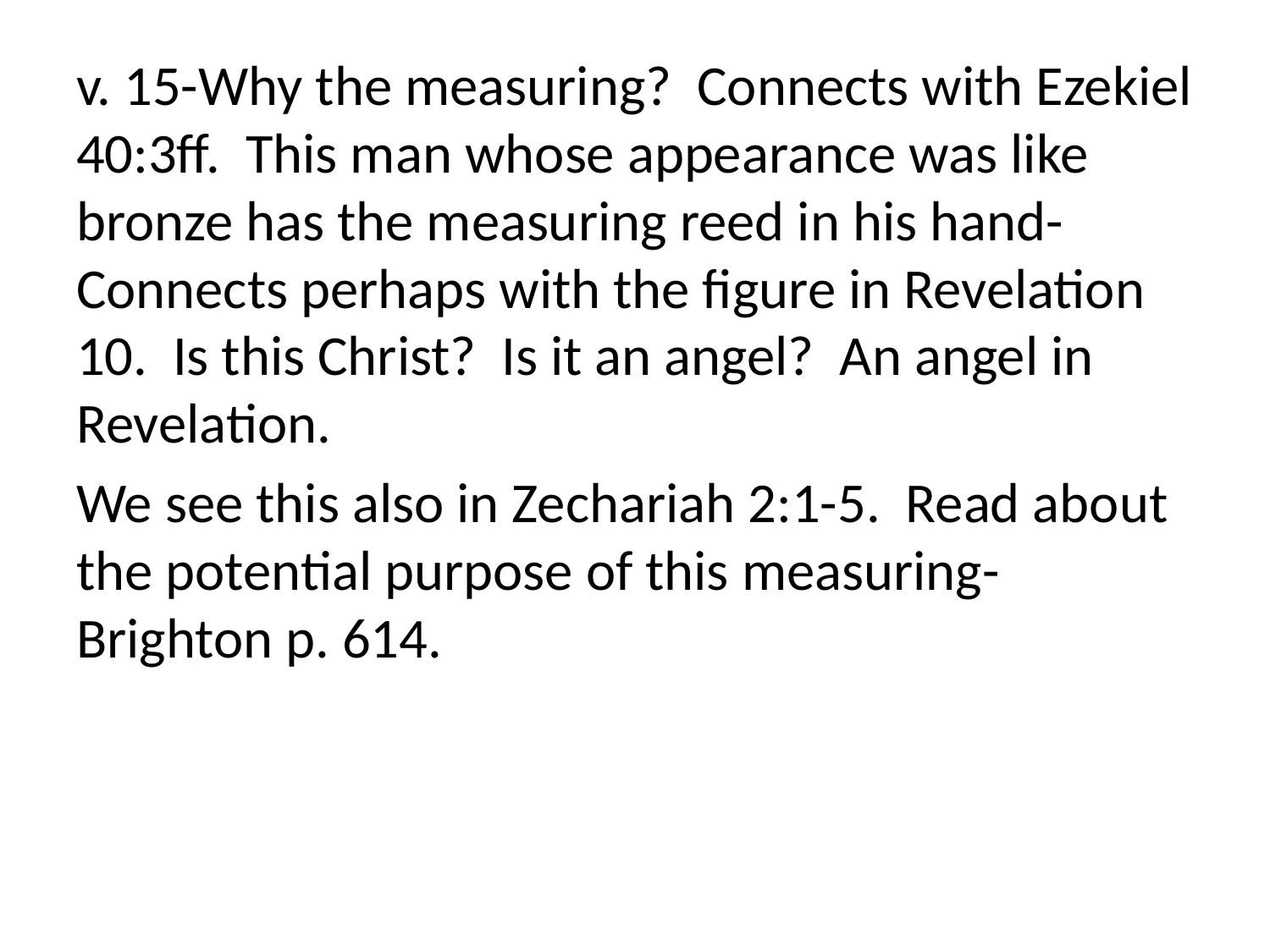

v. 15-Why the measuring?  Connects with Ezekiel 40:3ff.  This man whose appearance was like bronze has the measuring reed in his hand-Connects perhaps with the figure in Revelation 10.  Is this Christ?  Is it an angel?  An angel in Revelation.
We see this also in Zechariah 2:1-5.  Read about the potential purpose of this measuring-Brighton p. 614.